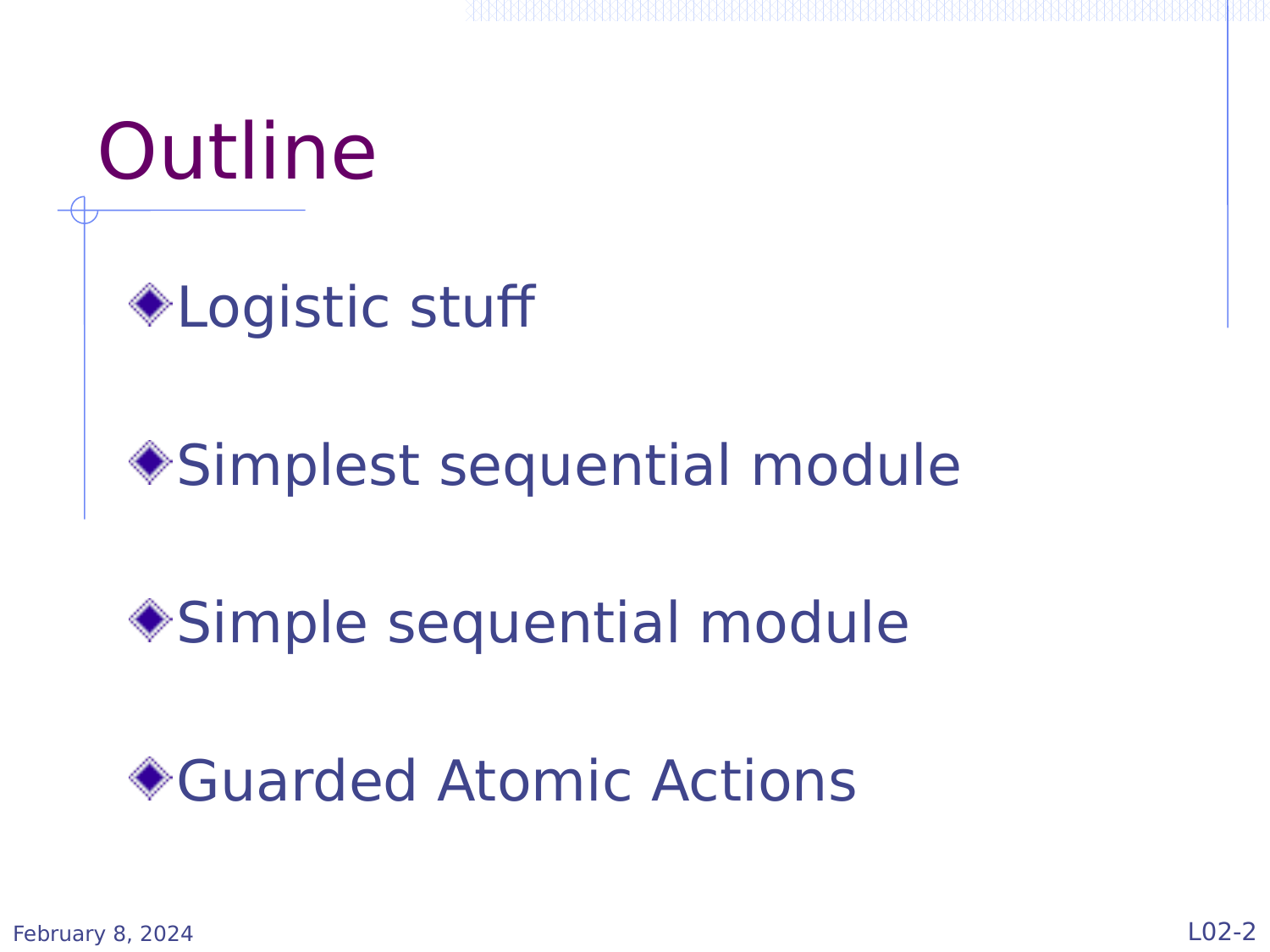

# Outline
Logistic stuff

Simplest sequential module

Simple sequential module

Guarded Atomic Actions
February 8, 2024
L02-2